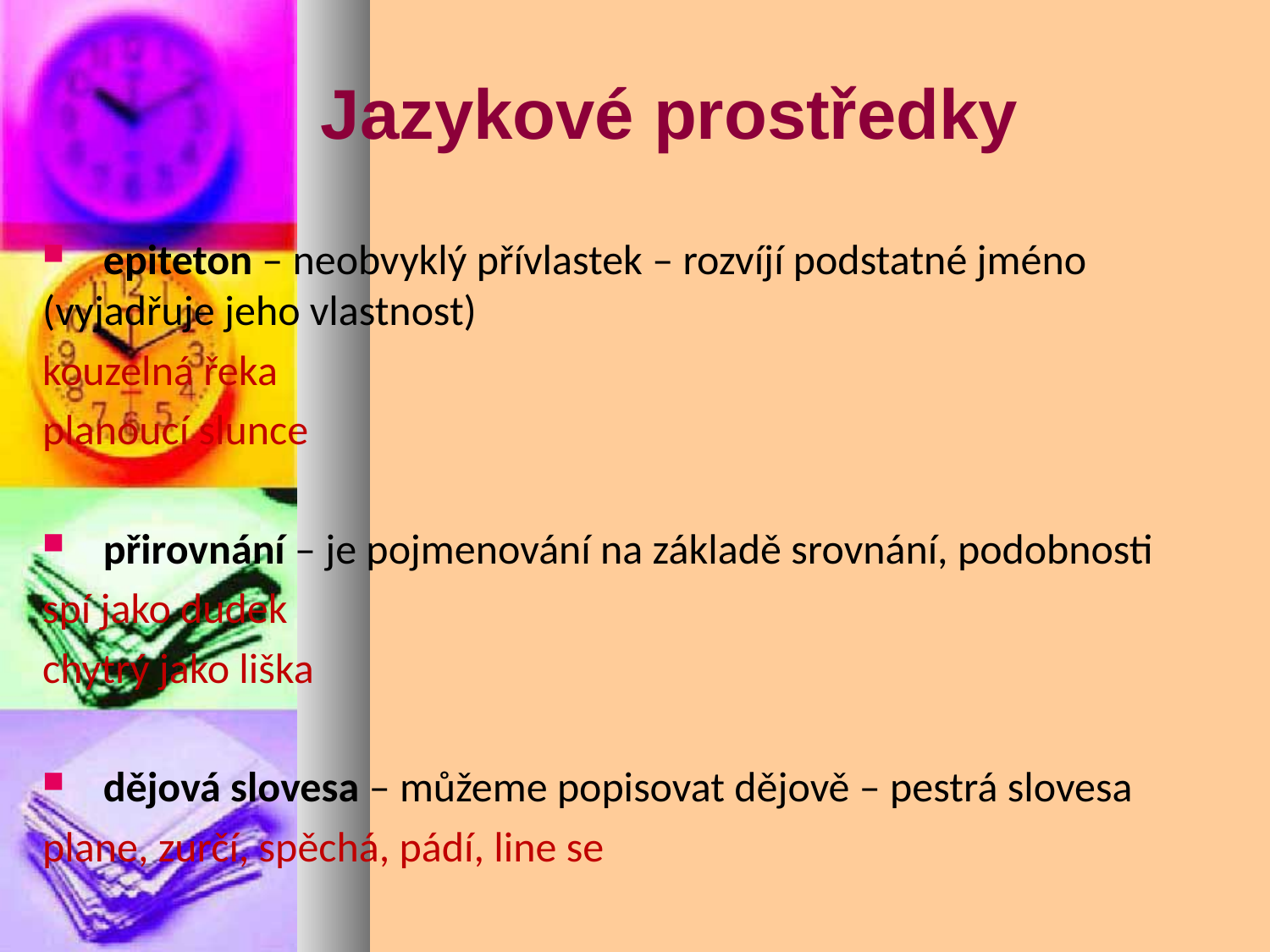

Jazykové prostředky
    epiteton – neobvyklý přívlastek – rozvíjí podstatné jméno (vyjadřuje jeho vlastnost)
kouzelná řeka
planoucí slunce

    přirovnání – je pojmenování na základě srovnání, podobnosti
spí jako dudek
chytrý jako liška

    dějová slovesa – můžeme popisovat dějově – pestrá slovesa
plane, zurčí, spěchá, pádí, line se